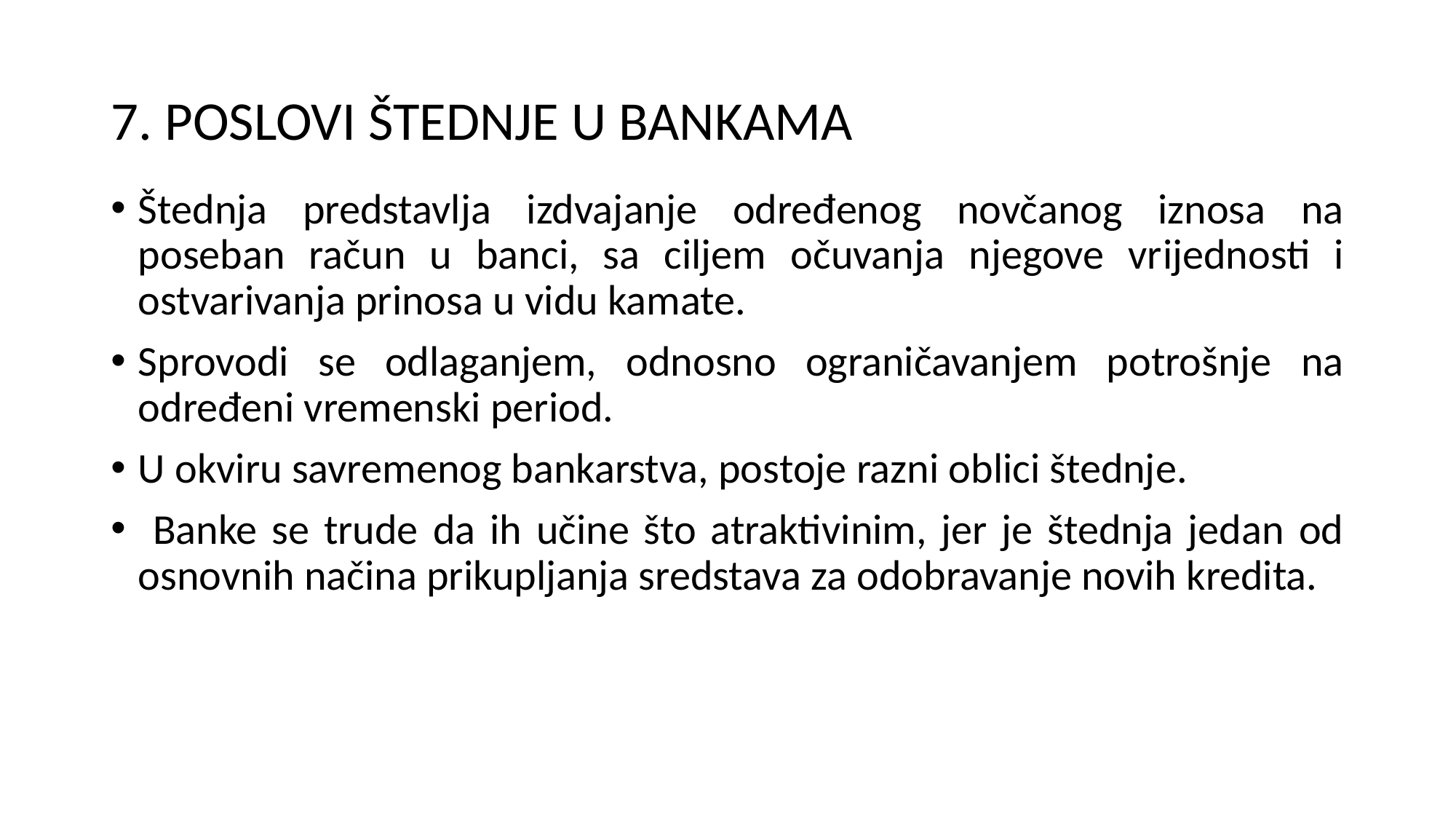

# 7. POSLOVI ŠTEDNJE U BANKAMA
Štednja predstavlja izdvajanje određenog novčanog iznosa na poseban račun u banci, sa ciljem očuvanja njegove vrijednosti i ostvarivanja prinosa u vidu kamate.
Sprovodi se odlaganjem, odnosno ograničavanjem potrošnje na određeni vremenski period.
U okviru savremenog bankarstva, postoje razni oblici štednje.
 Banke se trude da ih učine što atraktivinim, jer je štednja jedan od osnovnih načina prikupljanja sredstava za odobravanje novih kredita.